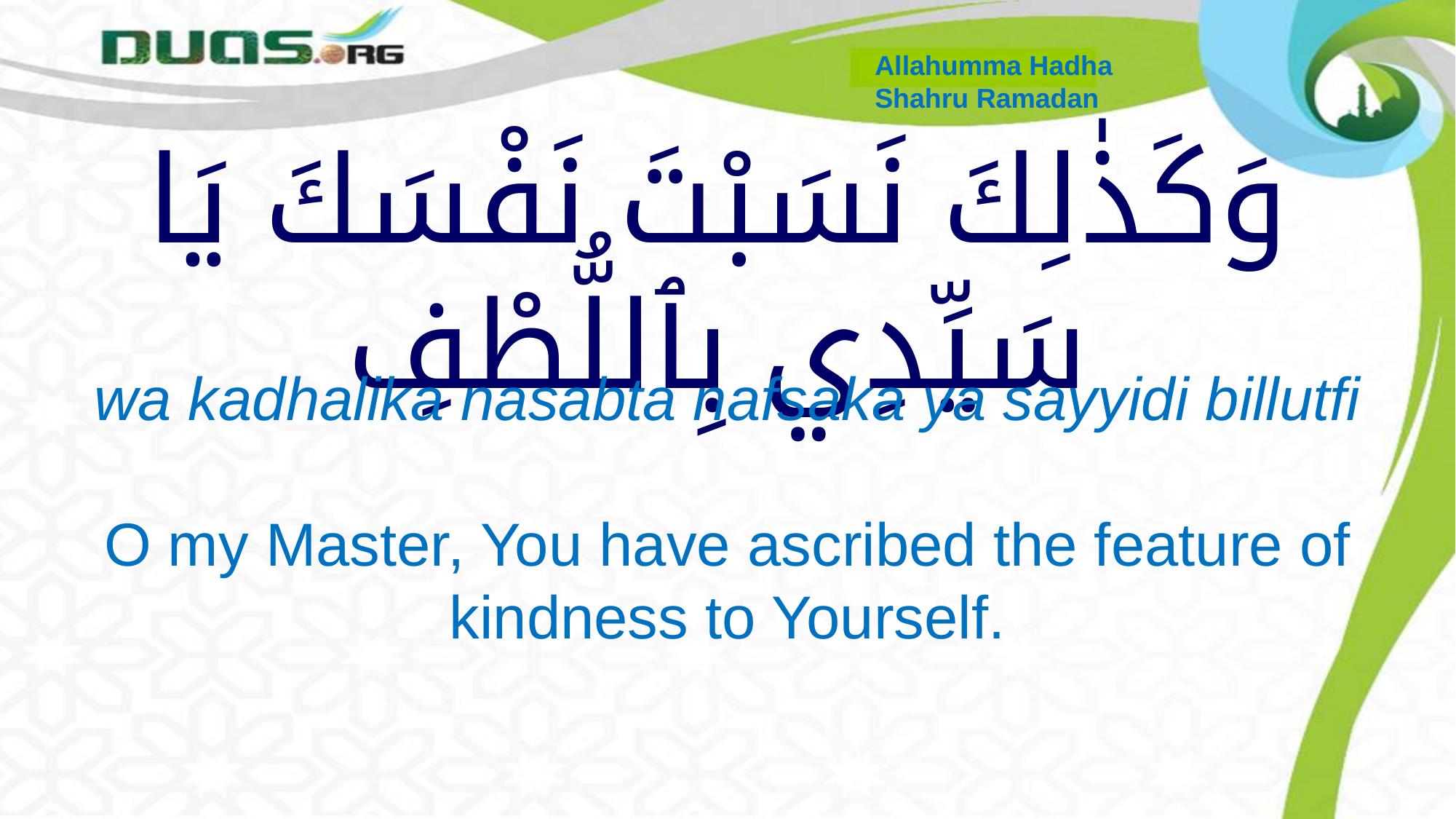

Allahumma Hadha
Shahru Ramadan
# وَكَذٰلِكَ نَسَبْتَ نَفْسَكَ يَا سَيِّدِي بِٱللُّطْفِ
wa kadhalika nasabta nafsaka ya sayyidi billutfi

O my Master, You have ascribed the feature of kindness to Yourself.